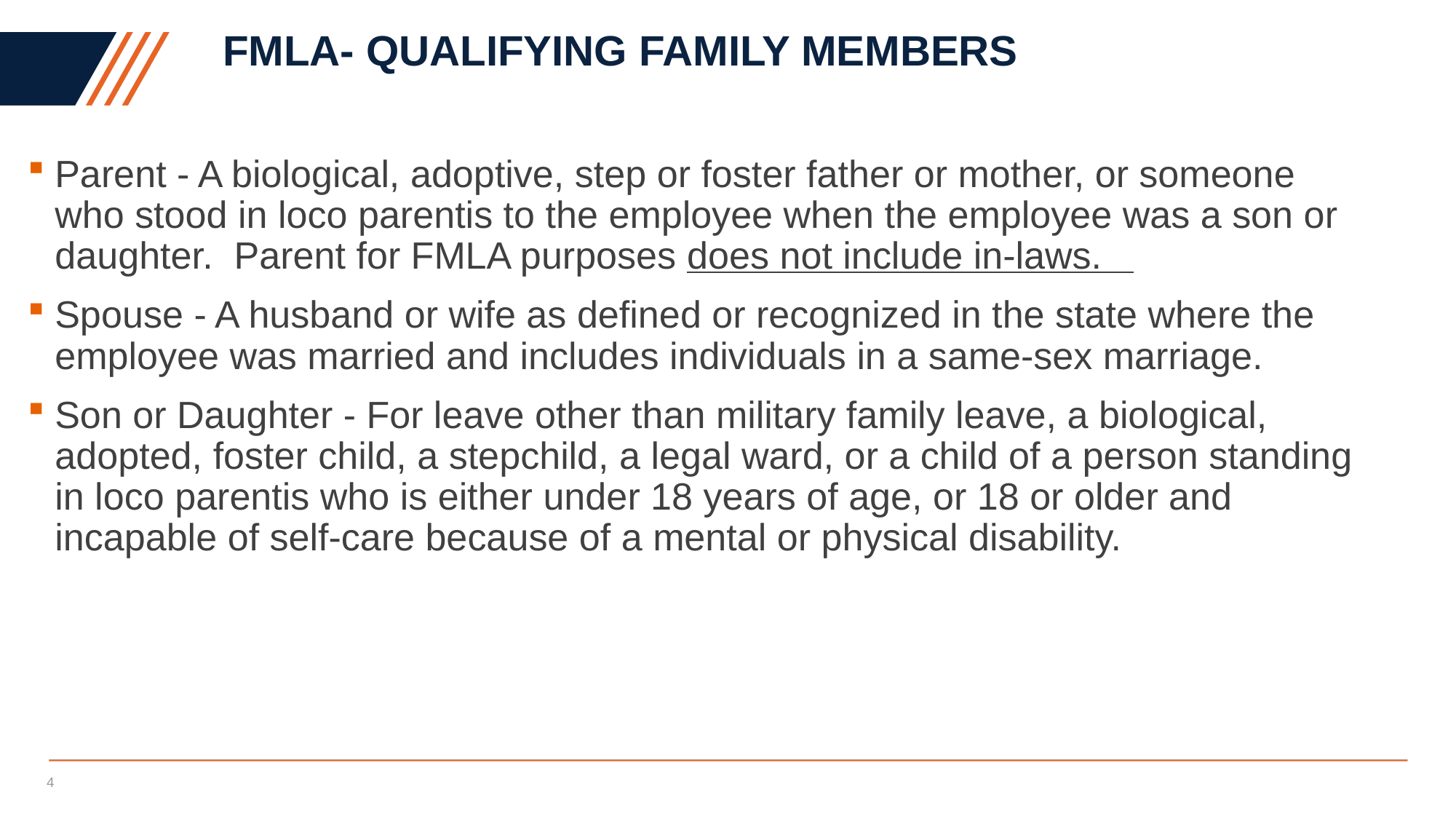

# FMLA- Qualifying family members
Parent - A biological, adoptive, step or foster father or mother, or someone who stood in loco parentis to the employee when the employee was a son or daughter.  Parent for FMLA purposes does not include in-laws.
Spouse - A husband or wife as defined or recognized in the state where the employee was married and includes individuals in a same-sex marriage.
Son or Daughter - For leave other than military family leave, a biological, adopted, foster child, a stepchild, a legal ward, or a child of a person standing in loco parentis who is either under 18 years of age, or 18 or older and incapable of self-care because of a mental or physical disability.

4